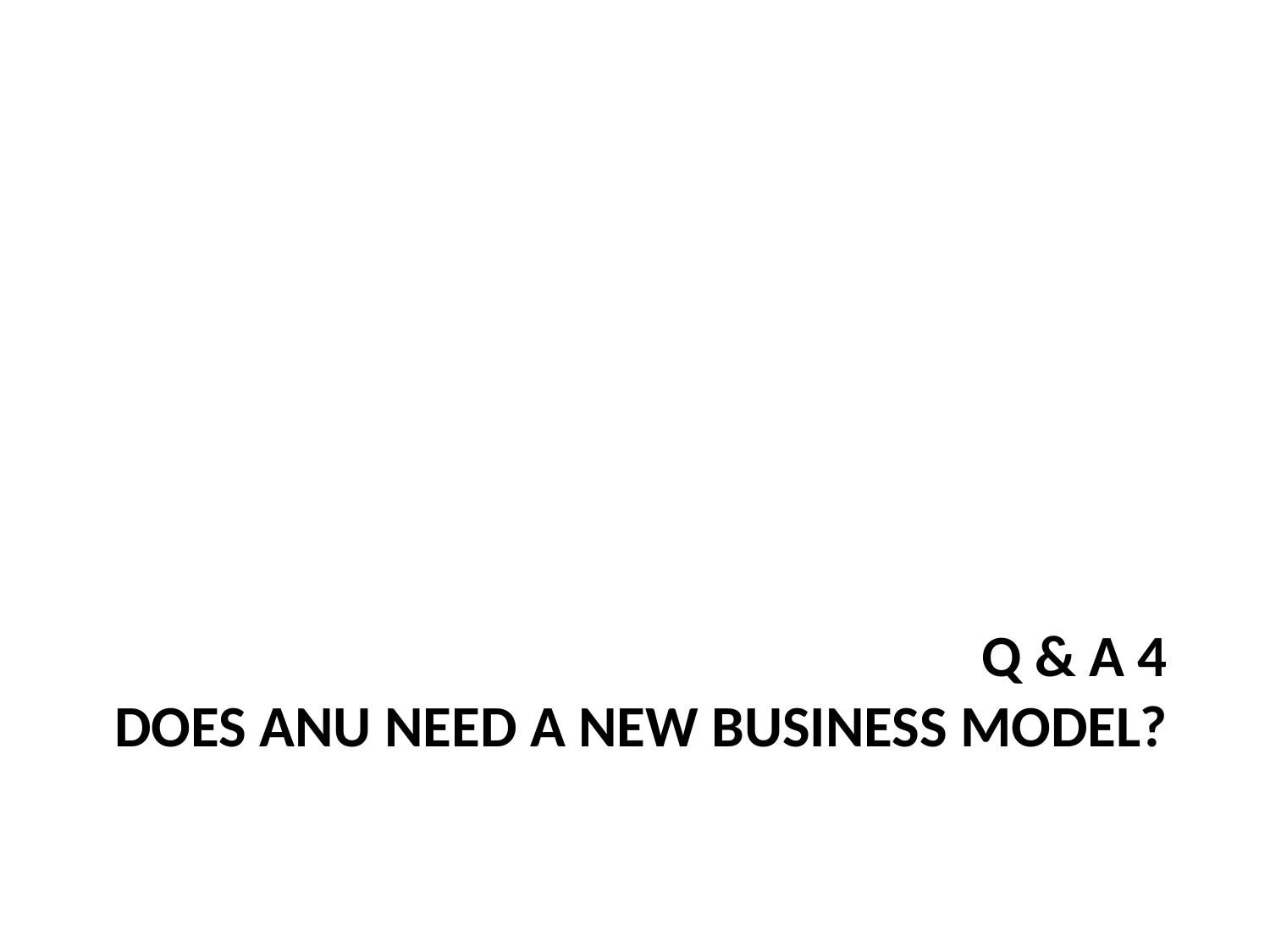

# Q & A 4 DOES ANU need a new business mODel?